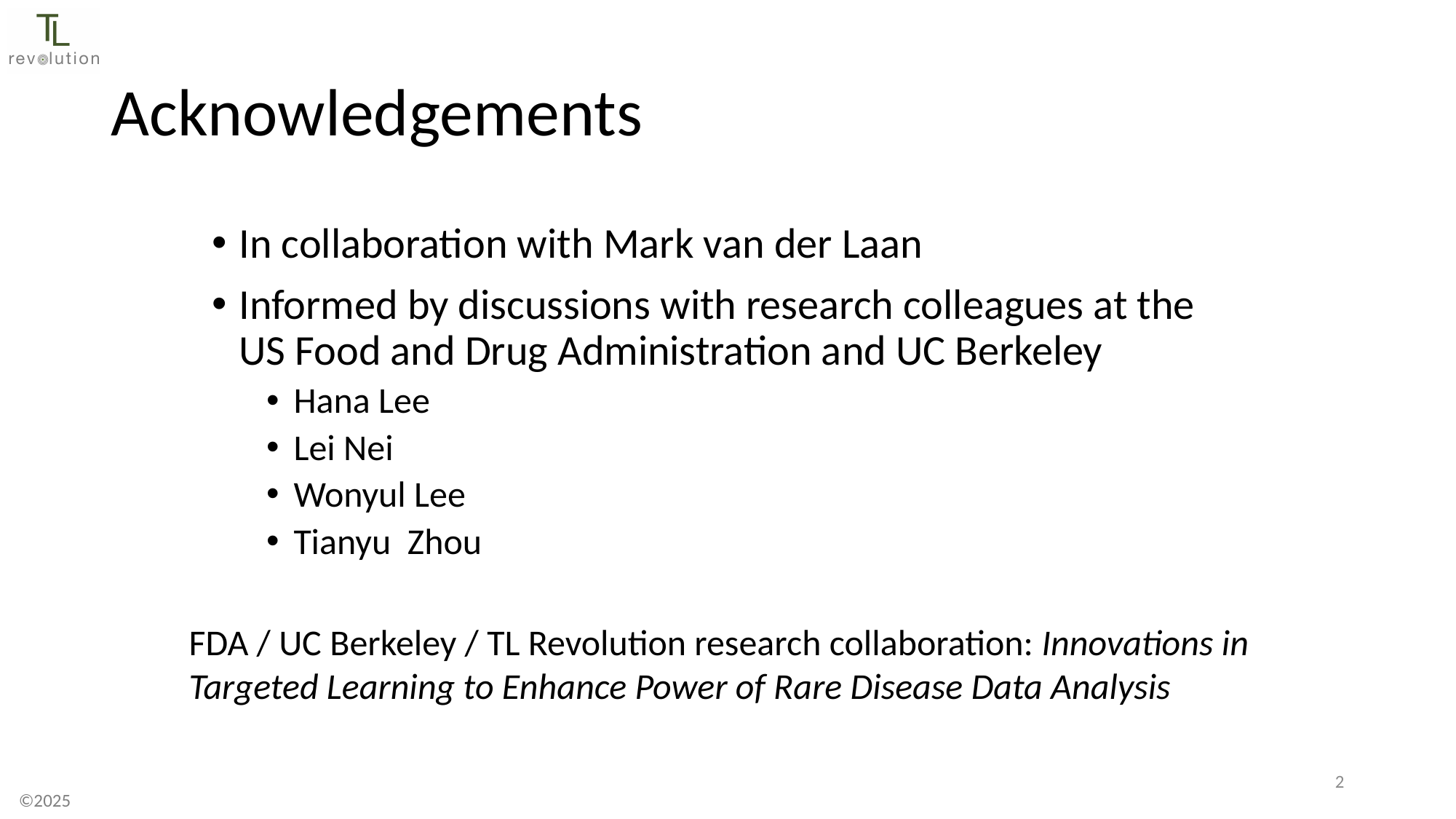

# Acknowledgements
In collaboration with Mark van der Laan
Informed by discussions with research colleagues at the US Food and Drug Administration and UC Berkeley
Hana Lee
Lei Nei
Wonyul Lee
Tianyu  Zhou
FDA / UC Berkeley / TL Revolution research collaboration: Innovations in Targeted Learning to Enhance Power of Rare Disease Data Analysis
2